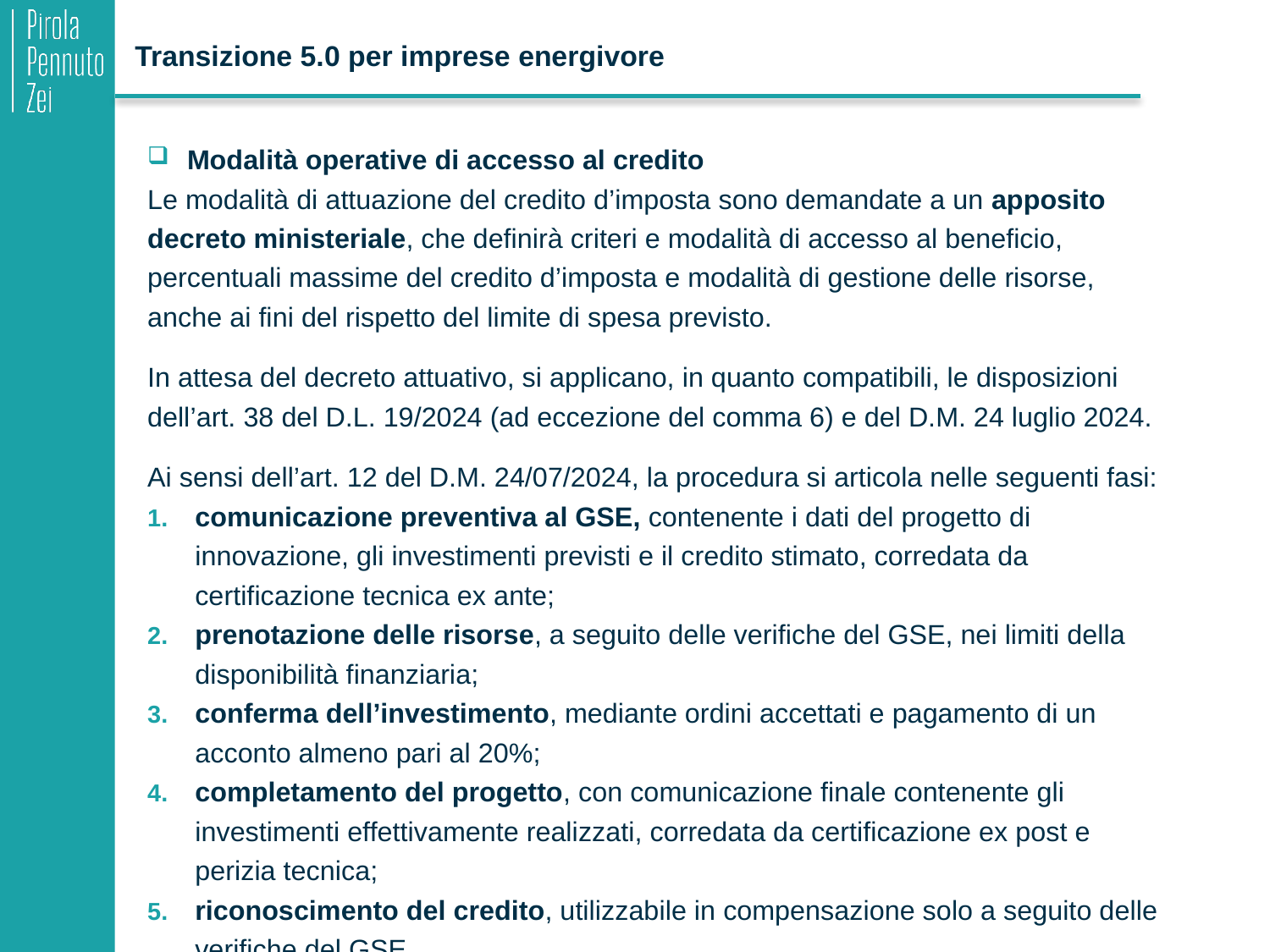

Transizione 5.0 per imprese energivore
Modalità operative di accesso al credito
Le modalità di attuazione del credito d’imposta sono demandate a un apposito decreto ministeriale, che definirà criteri e modalità di accesso al beneficio, percentuali massime del credito d’imposta e modalità di gestione delle risorse, anche ai fini del rispetto del limite di spesa previsto.
In attesa del decreto attuativo, si applicano, in quanto compatibili, le disposizioni dell’art. 38 del D.L. 19/2024 (ad eccezione del comma 6) e del D.M. 24 luglio 2024.
Ai sensi dell’art. 12 del D.M. 24/07/2024, la procedura si articola nelle seguenti fasi:
comunicazione preventiva al GSE, contenente i dati del progetto di innovazione, gli investimenti previsti e il credito stimato, corredata da certificazione tecnica ex ante;
prenotazione delle risorse, a seguito delle verifiche del GSE, nei limiti della disponibilità finanziaria;
conferma dell’investimento, mediante ordini accettati e pagamento di un acconto almeno pari al 20%;
completamento del progetto, con comunicazione finale contenente gli investimenti effettivamente realizzati, corredata da certificazione ex post e perizia tecnica;
riconoscimento del credito, utilizzabile in compensazione solo a seguito delle verifiche del GSE.